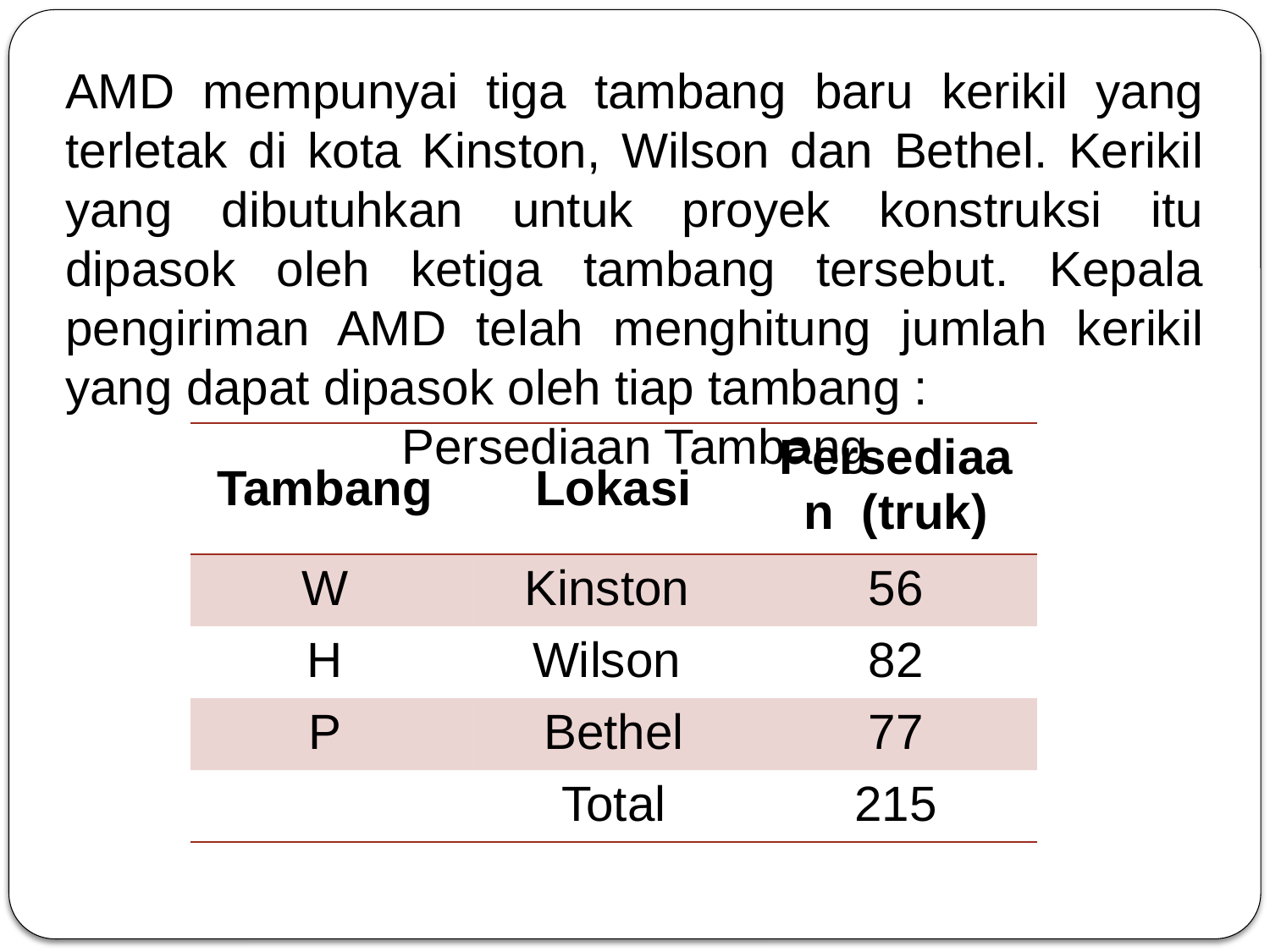

AMD mempunyai tiga tambang baru kerikil yang terletak di kota Kinston, Wilson dan Bethel. Kerikil yang dibutuhkan untuk proyek konstruksi itu dipasok oleh ketiga tambang tersebut. Kepala pengiriman AMD telah menghitung jumlah kerikil yang dapat dipasok oleh tiap tambang :
Persediaan Tambang

| Tambang | Lokasi | Persediaan (truk) |
| --- | --- | --- |
| W | Kinston | 56 |
| H | Wilson | 82 |
| P | Bethel | 77 |
|  | Total | 215 |